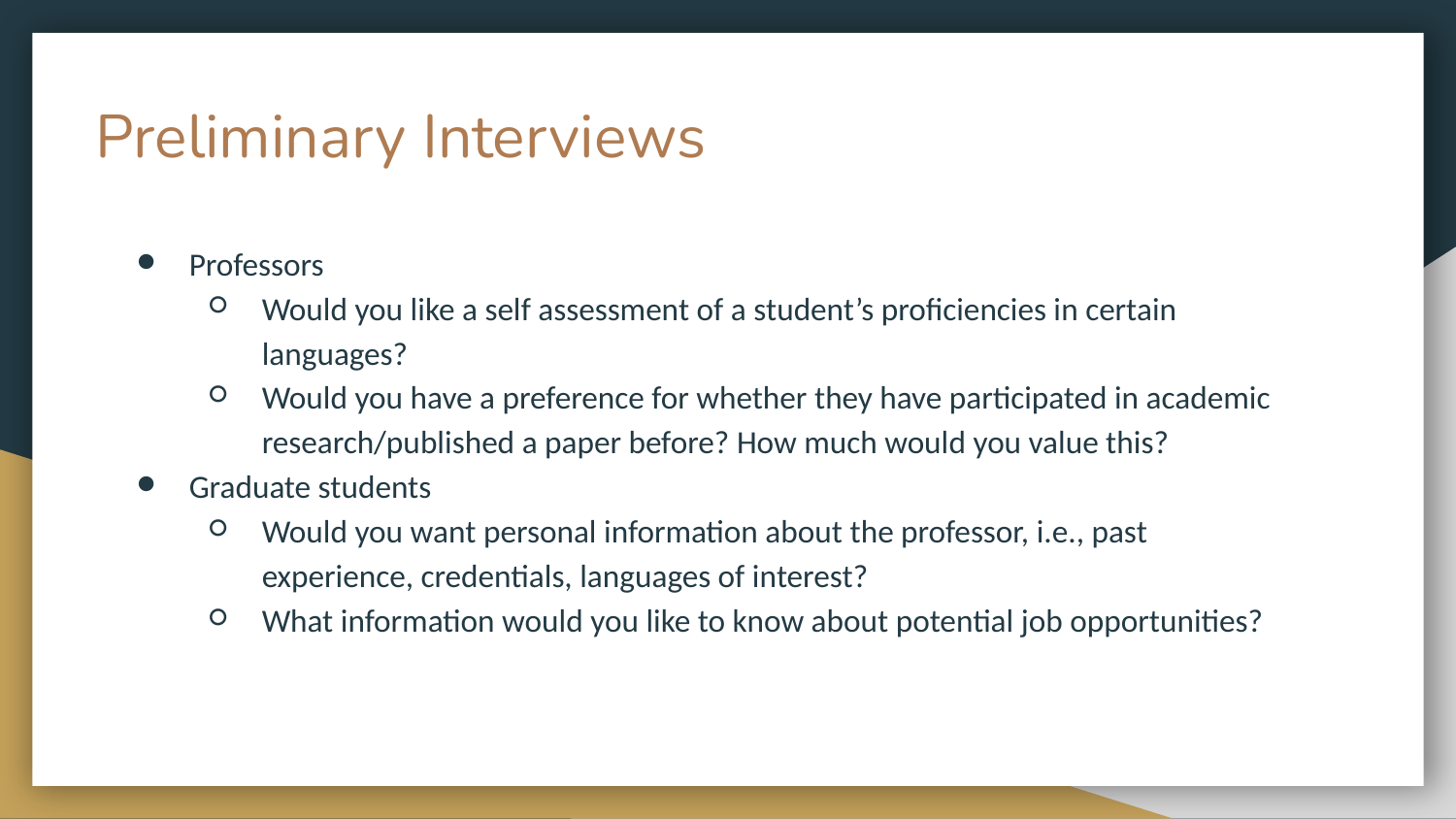

# Preliminary Interviews
Professors
Would you like a self assessment of a student’s proficiencies in certain languages?
Would you have a preference for whether they have participated in academic research/published a paper before? How much would you value this?
Graduate students
Would you want personal information about the professor, i.e., past experience, credentials, languages of interest?
What information would you like to know about potential job opportunities?